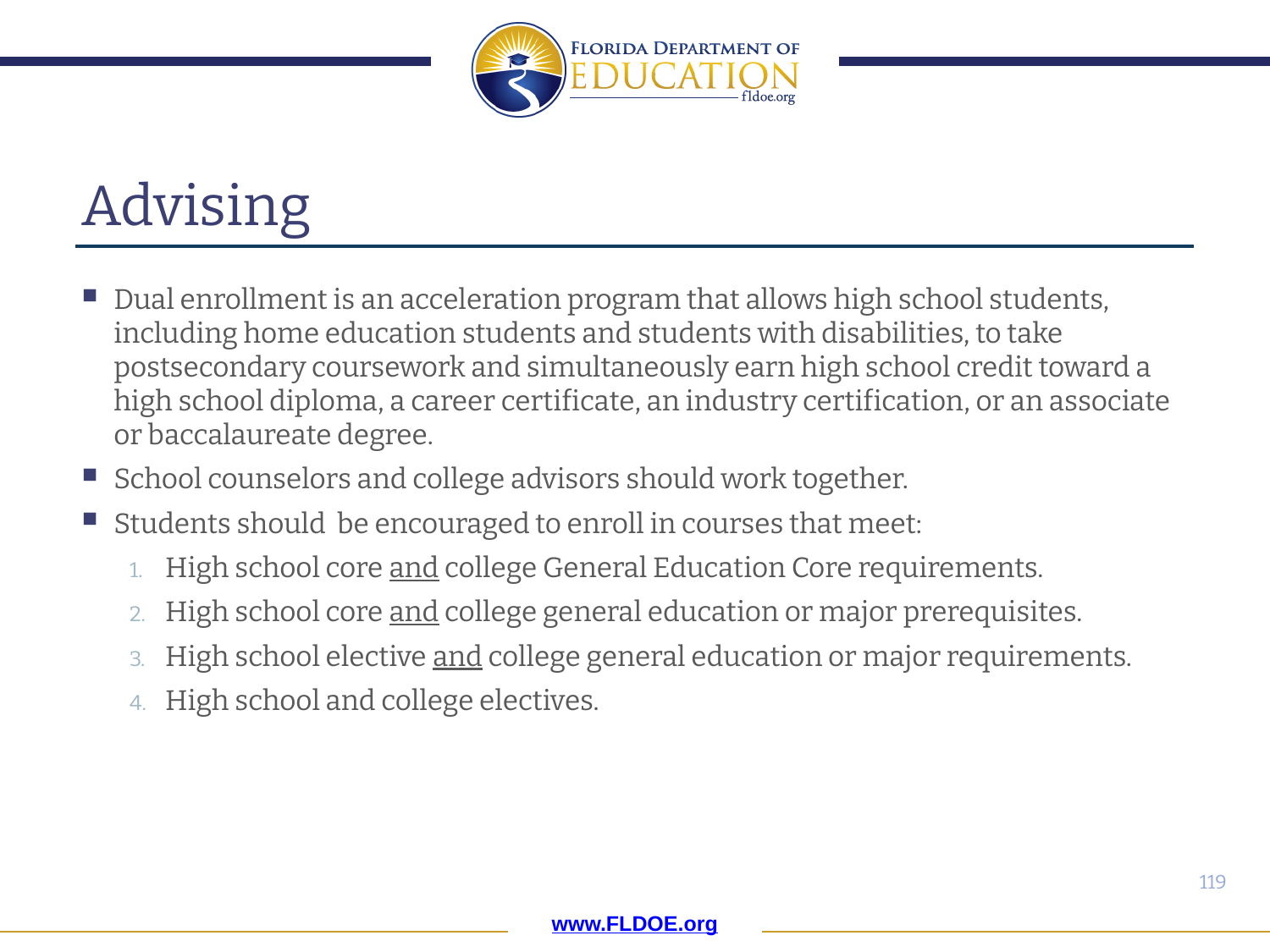

# Advising
Dual enrollment is an acceleration program that allows high school students, including home education students and students with disabilities, to take postsecondary coursework and simultaneously earn high school credit toward a high school diploma, a career certificate, an industry certification, or an associate or baccalaureate degree.
School counselors and college advisors should work together.
Students should  be encouraged to enroll in courses that meet:
High school core and college General Education Core requirements.
High school core and college general education or major prerequisites.
High school elective and college general education or major requirements.
High school and college electives.